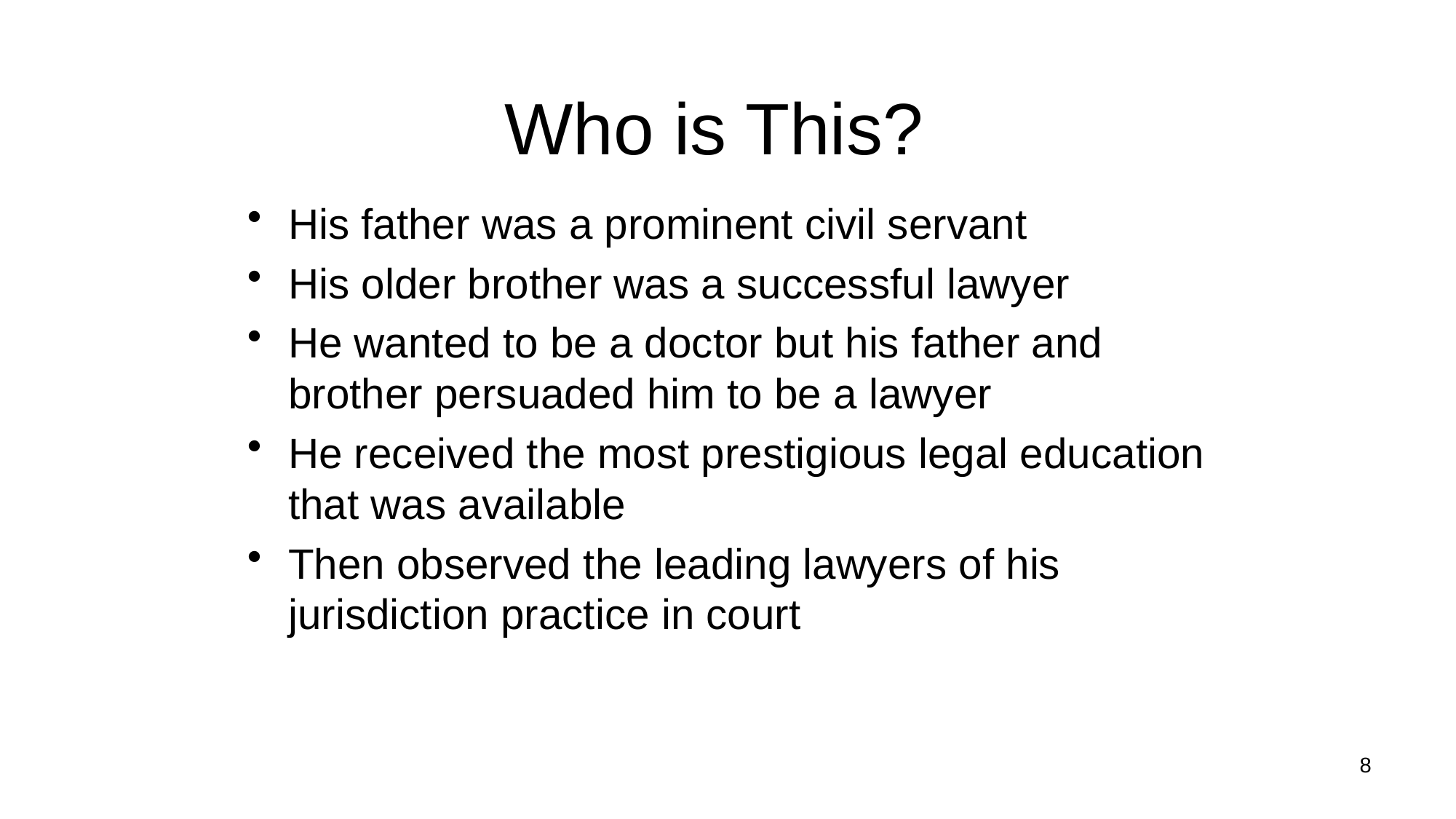

# Who is This?
His father was a prominent civil servant
His older brother was a successful lawyer
He wanted to be a doctor but his father and brother persuaded him to be a lawyer
He received the most prestigious legal education that was available
Then observed the leading lawyers of his jurisdiction practice in court
8